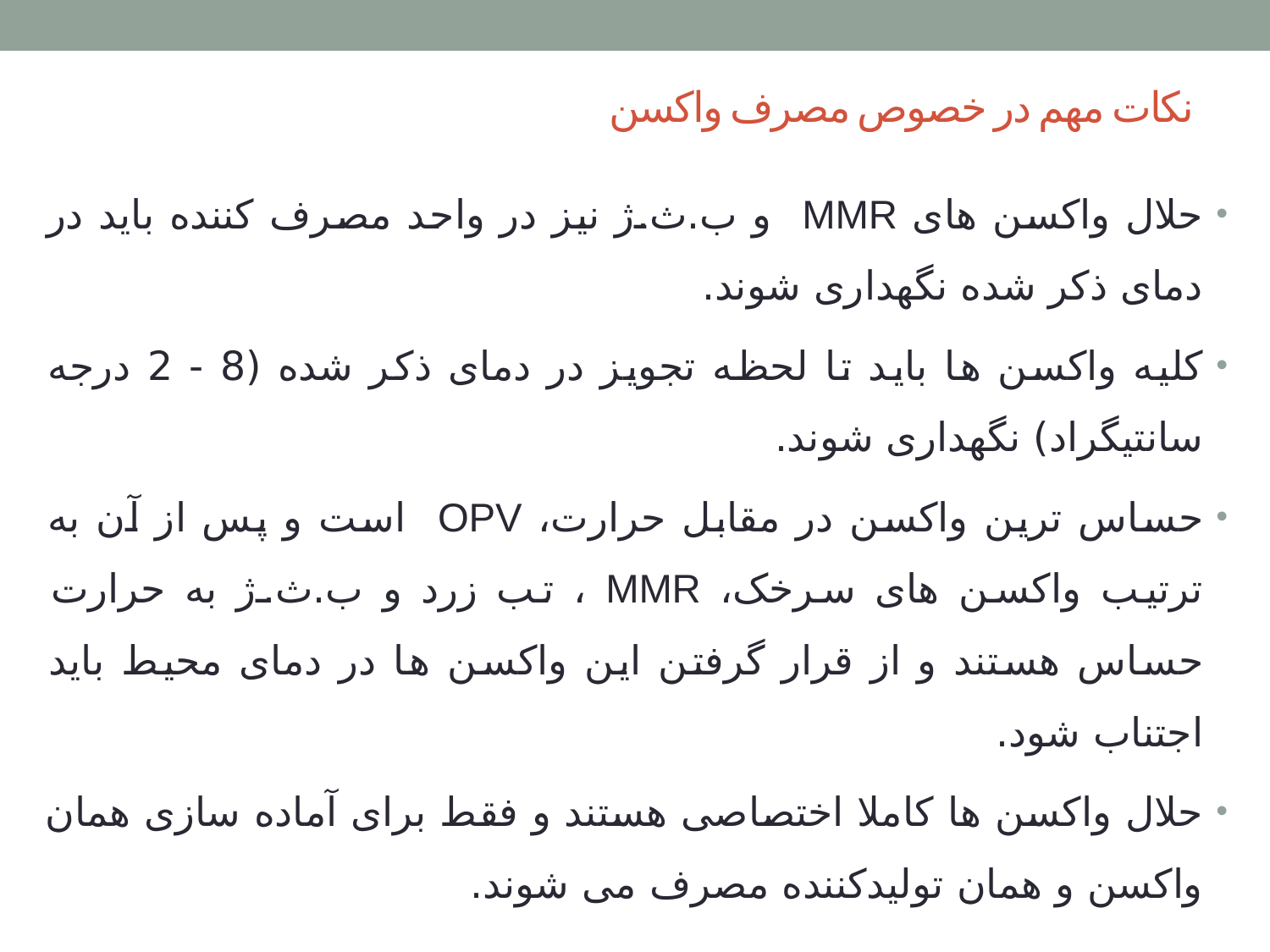

# نکات مهم در خصوص مصرف واکسن
حلال واکسن های MMR  و ب.ث.ژ نیز در واحد مصرف کننده باید در دمای ذکر شده نگهداری شوند.
کلیه واکسن ها باید تا لحظه تجویز در دمای ذکر شده (8 - 2 درجه سانتیگراد) نگهداری شوند.
حساس ترین واکسن در مقابل حرارت، OPV  است و پس از آن به ترتیب واکسن های سرخک، MMR ، تب زرد و ب.ث.ژ به حرارت حساس هستند و از قرار گرفتن این واکسن ها در دمای محیط باید اجتناب شود.
حلال واکسن ها کاملا اختصاصی هستند و فقط برای آماده سازی همان واکسن و همان تولیدکننده مصرف می شوند.